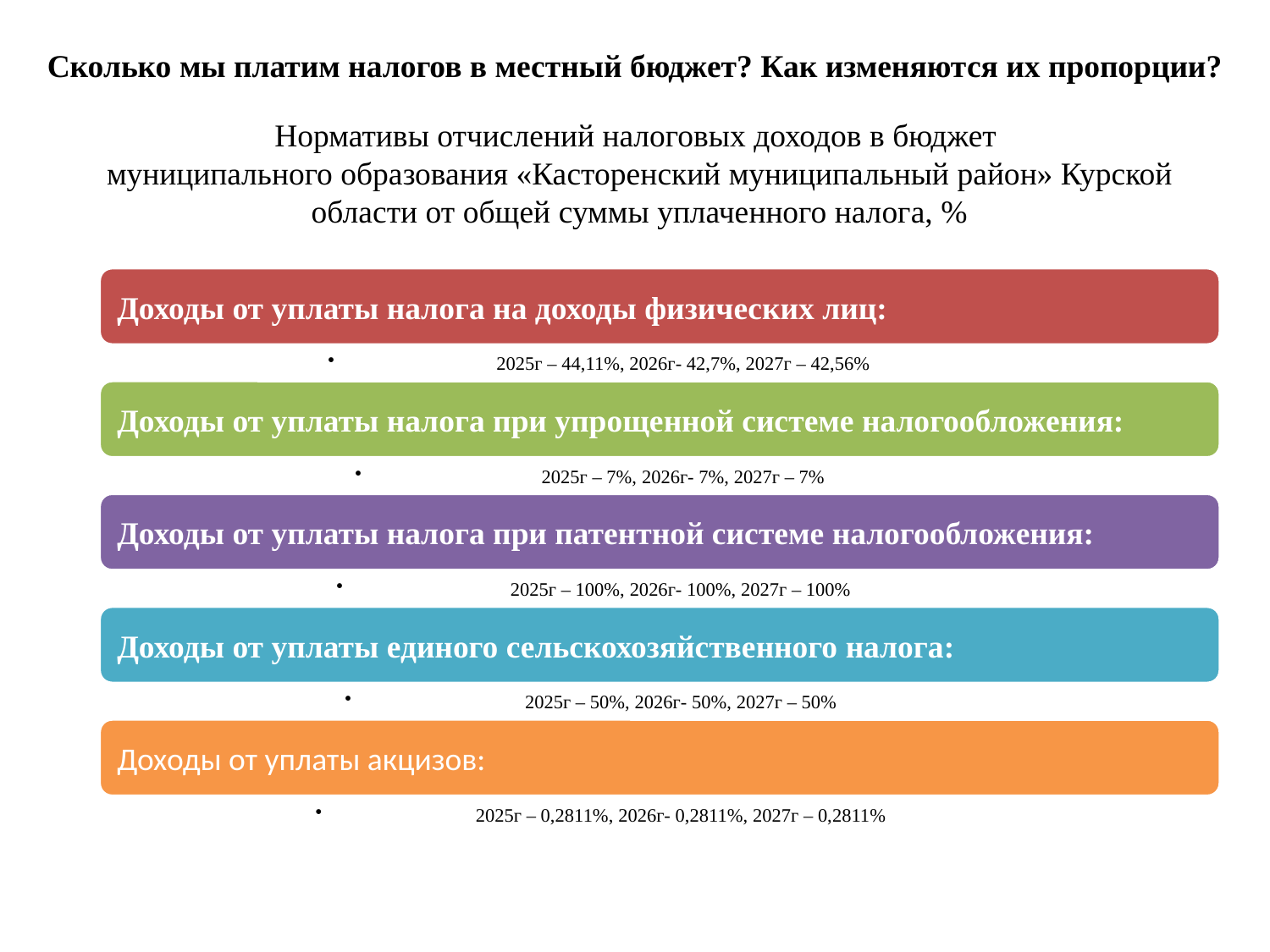

Сколько мы платим налогов в местный бюджет? Как изменяются их пропорции?
Нормативы отчислений налоговых доходов в бюджет
муниципального образования «Касторенский муниципальный район» Курской области от общей суммы уплаченного налога, %

Доходы от уплаты налога на доходы физических лиц:
2025г – 44,11%, 2026г- 42,7%, 2027г – 42,56%
Доходы от уплаты налога при упрощенной системе налогообложения:
Доходы от уплаты налога при патентной системе налогообложения:
2025г – 100%, 2026г- 100%, 2027г – 100%
Доходы от уплаты единого сельскохозяйственного налога:
2025г – 50%, 2026г- 50%, 2027г – 50%
Доходы от уплаты акцизов:
2025г – 0,2811%, 2026г- 0,2811%, 2027г – 0,2811%
2025г – 7%, 2026г- 7%, 2027г – 7%